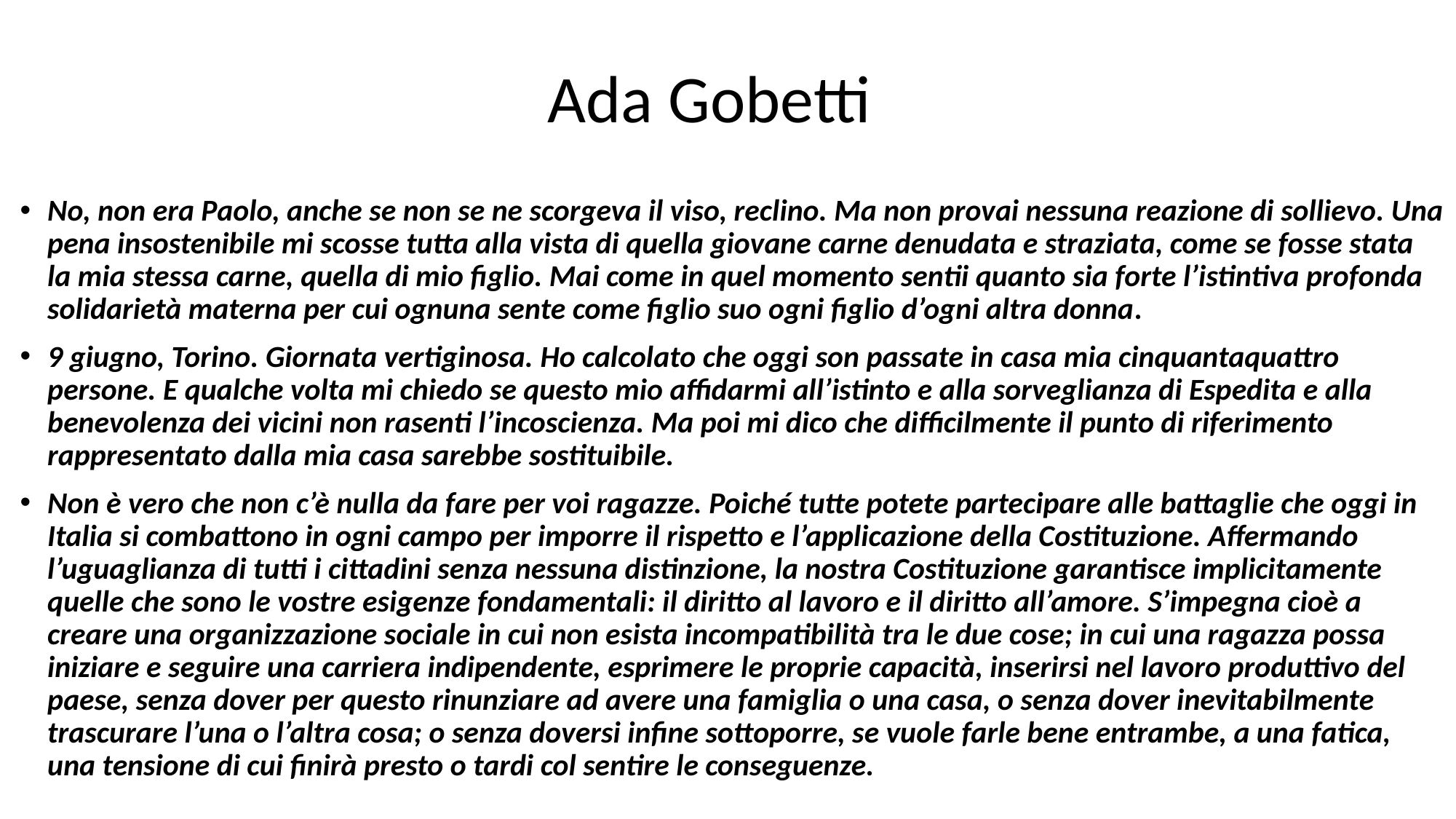

# Ada Gobetti
No, non era Paolo, anche se non se ne scorgeva il viso, reclino. Ma non provai nessuna reazione di sollievo. Una pena insostenibile mi scosse tutta alla vista di quella giovane carne denudata e straziata, come se fosse stata la mia stessa carne, quella di mio figlio. Mai come in quel momento sentii quanto sia forte l’istintiva profonda solidarietà materna per cui ognuna sente come figlio suo ogni figlio d’ogni altra donna.
9 giugno, Torino. Giornata vertiginosa. Ho calcolato che oggi son passate in casa mia cinquantaquattro persone. E qualche volta mi chiedo se questo mio affidarmi all’istinto e alla sorveglianza di Espedita e alla benevolenza dei vicini non rasenti l’incoscienza. Ma poi mi dico che difficilmente il punto di riferimento rappresentato dalla mia casa sarebbe sostituibile.
Non è vero che non c’è nulla da fare per voi ragazze. Poiché tutte potete partecipare alle battaglie che oggi in Italia si combattono in ogni campo per imporre il rispetto e l’applicazione della Costituzione. Affermando l’uguaglianza di tutti i cittadini senza nessuna distinzione, la nostra Costituzione garantisce implicitamente quelle che sono le vostre esigenze fondamentali: il diritto al lavoro e il diritto all’amore. S’impegna cioè a creare una organizzazione sociale in cui non esista incompatibilità tra le due cose; in cui una ragazza possa iniziare e seguire una carriera indipendente, esprimere le proprie capacità, inserirsi nel lavoro produttivo del paese, senza dover per questo rinunziare ad avere una famiglia o una casa, o senza dover inevitabilmente trascurare l’una o l’altra cosa; o senza doversi infine sottoporre, se vuole farle bene entrambe, a una fatica, una tensione di cui finirà presto o tardi col sentire le conseguenze.